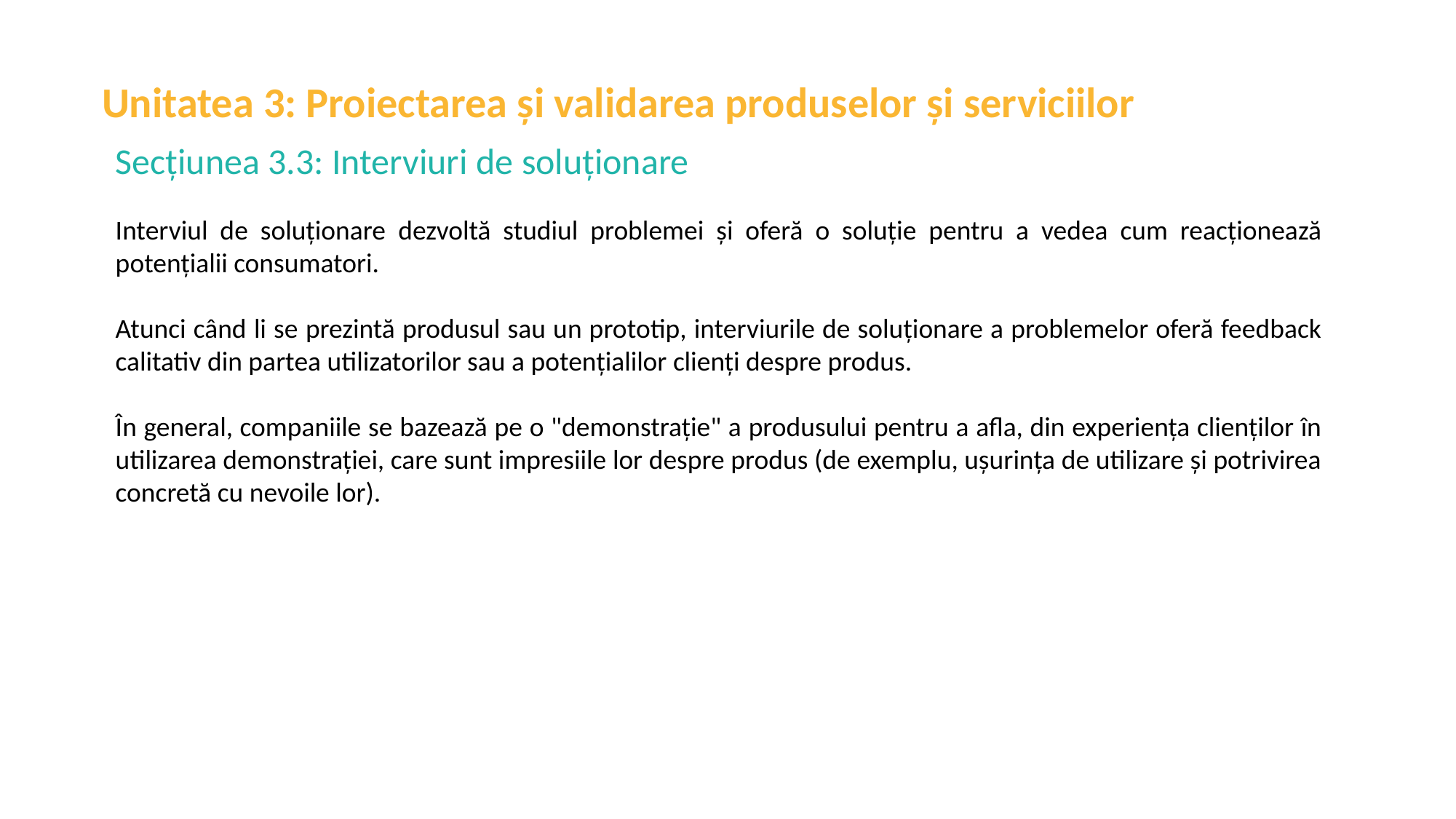

Unitatea 3: Proiectarea și validarea produselor și serviciilor
Secțiunea 3.3: Interviuri de soluționare
Interviul de soluționare dezvoltă studiul problemei și oferă o soluție pentru a vedea cum reacționează potențialii consumatori.

Atunci când li se prezintă produsul sau un prototip, interviurile de soluționare a problemelor oferă feedback calitativ din partea utilizatorilor sau a potențialilor clienți despre produs.

În general, companiile se bazează pe o "demonstrație" a produsului pentru a afla, din experiența clienților în utilizarea demonstrației, care sunt impresiile lor despre produs (de exemplu, ușurința de utilizare și potrivirea concretă cu nevoile lor).